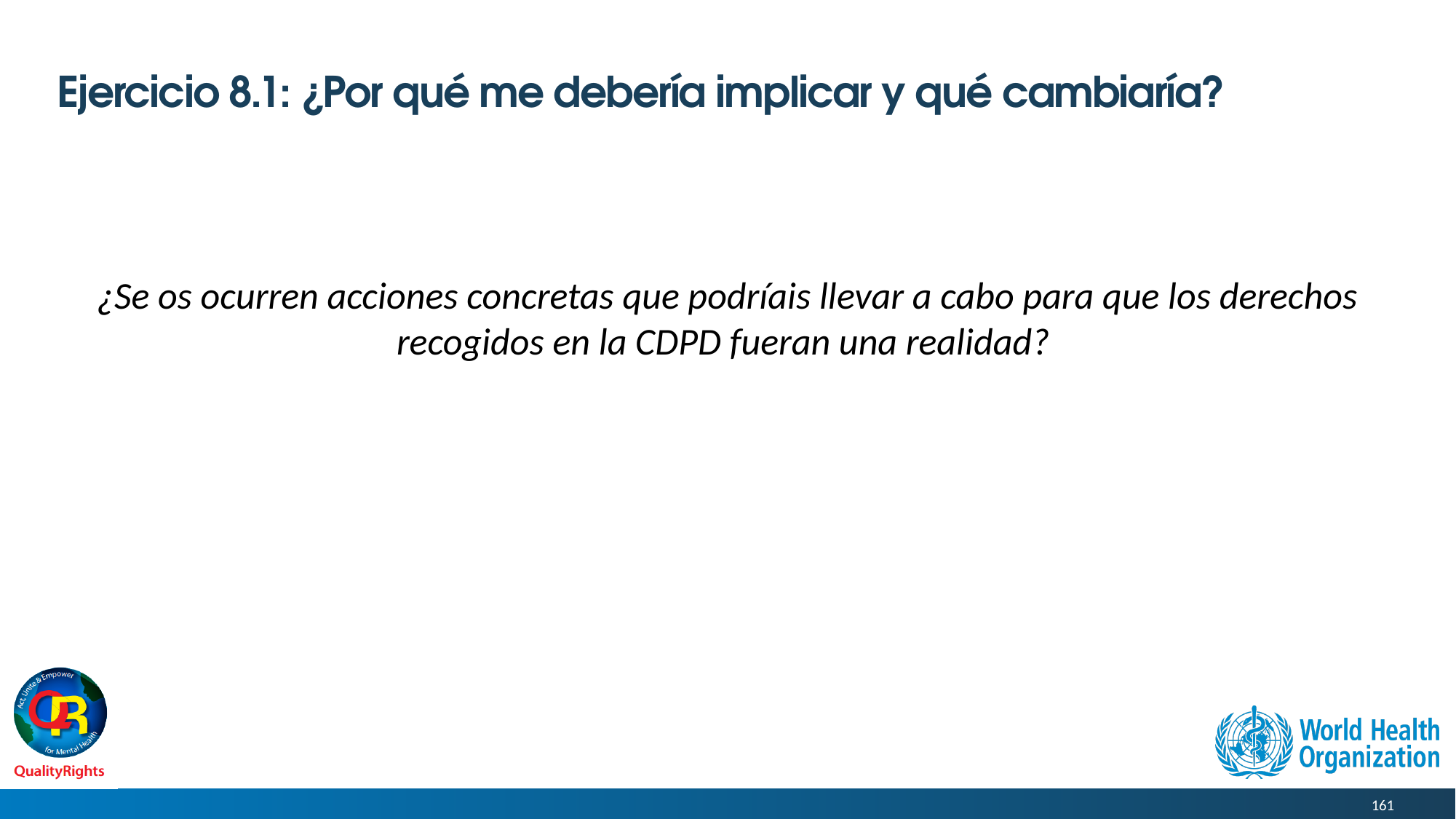

# Ejercicio 8.1: ¿Por qué me debería implicar y qué cambiaría?

¿Se os ocurren acciones concretas que podríais llevar a cabo para que los derechos recogidos en la CDPD fueran una realidad?